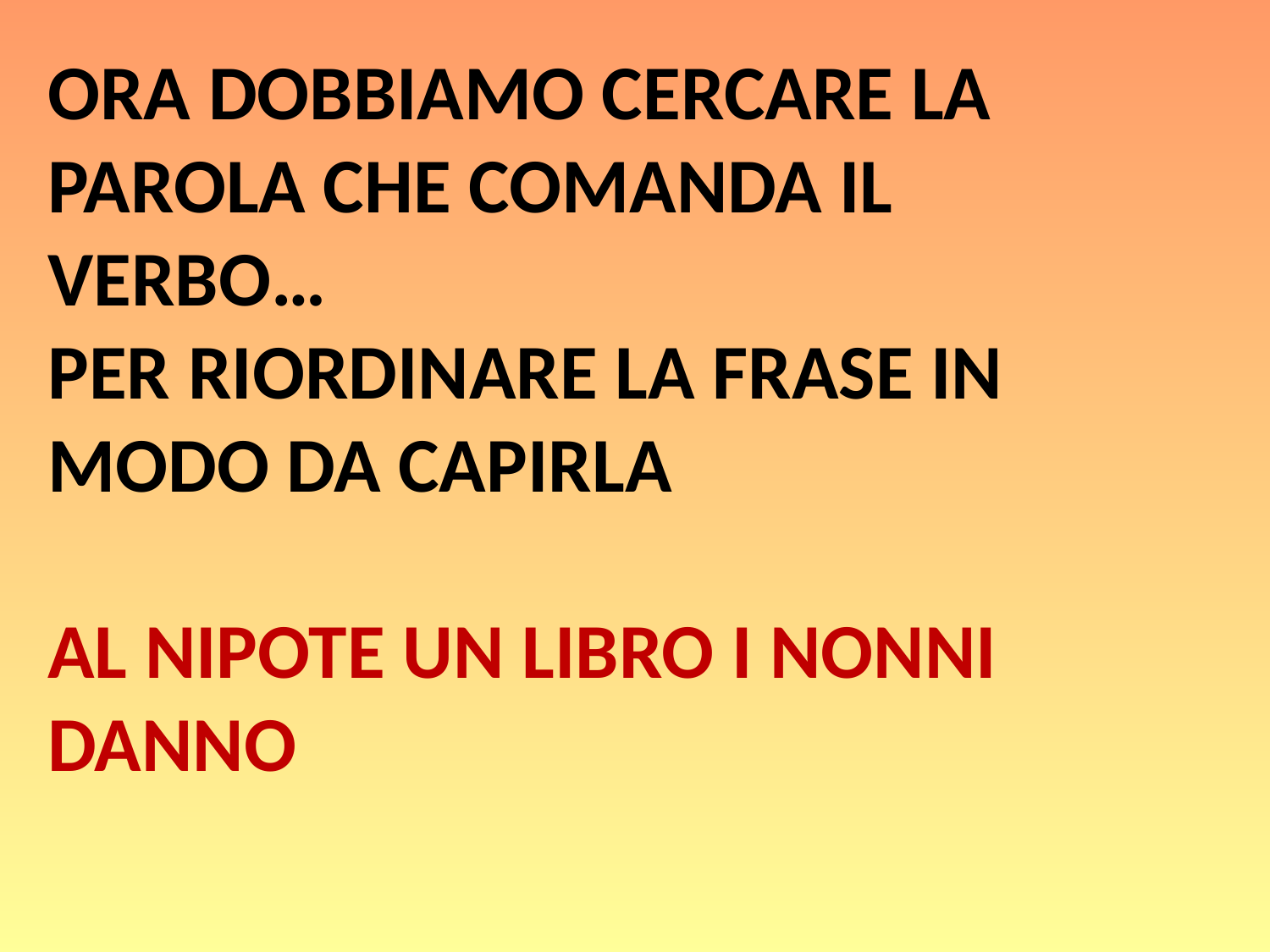

# Ora dobbiamo cercare la parola che comanda il verbo… per riordinare la frase in modo da capirla AL NIPOTE UN LIBRO I nonni danno